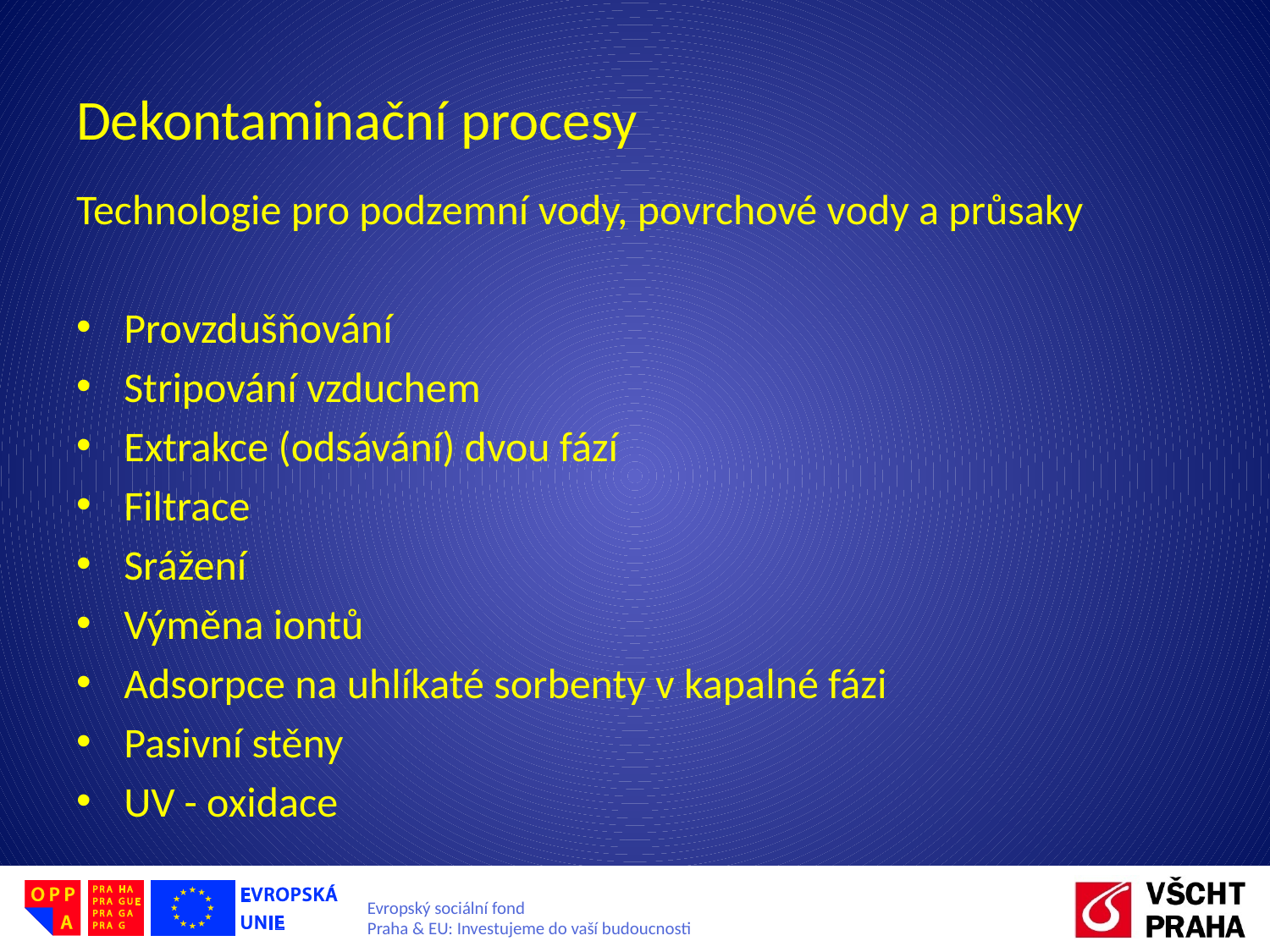

# Dekontaminační procesy
Technologie pro podzemní vody, povrchové vody a průsaky

Provzdušňování
Stripování vzduchem
Extrakce (odsávání) dvou fází
Filtrace
Srážení
Výměna iontů
Adsorpce na uhlíkaté sorbenty v kapalné fázi
Pasivní stěny
UV - oxidace